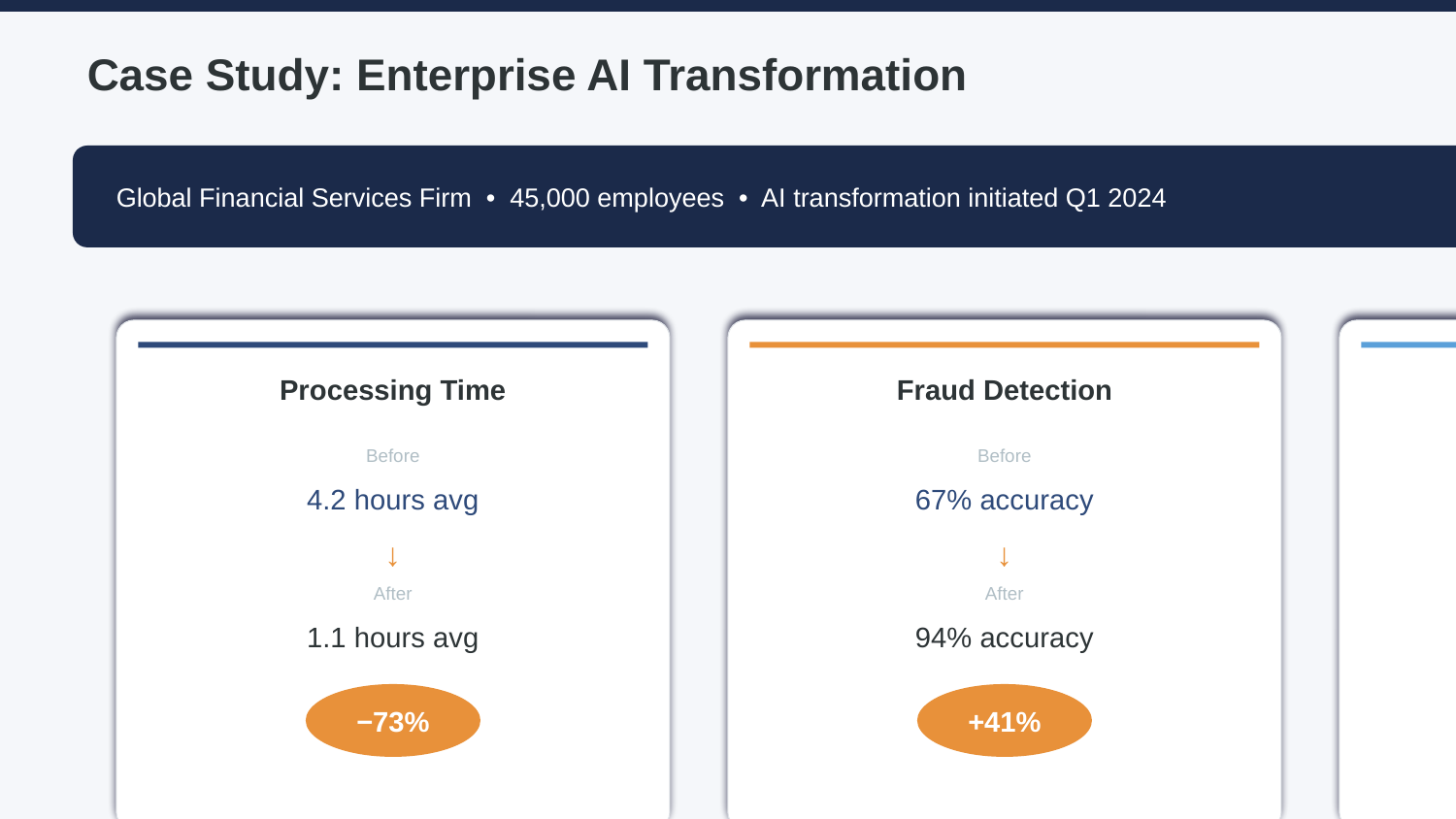

Case Study: Enterprise AI Transformation

Global Financial Services Firm  •  45,000 employees  •  AI transformation initiated Q1 2024

Processing Time
Fraud Detection
Customer Satisfaction
Before
Before
Before
4.2 hours avg
67% accuracy
72 NPS
↓
↓
↓
After
After
After
1.1 hours avg
94% accuracy
100 NPS

−73%

+41%

+28pts
The State of AI in 2026
10 / 15